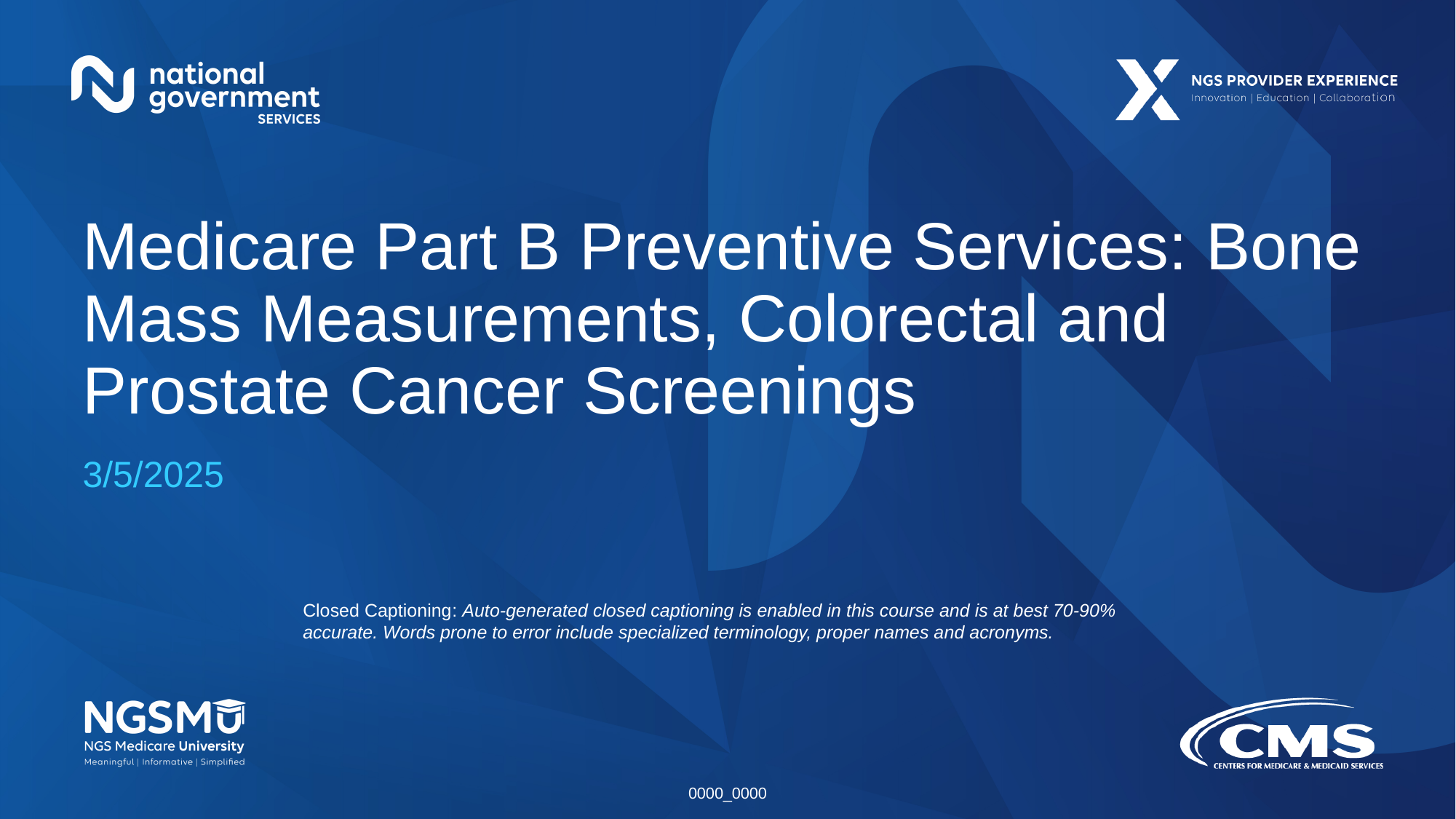

# Medicare Part B Preventive Services: Bone Mass Measurements, Colorectal and Prostate Cancer Screenings
3/5/2025
Closed Captioning: Auto-generated closed captioning is enabled in this course and is at best 70-90% accurate. Words prone to error include specialized terminology, proper names and acronyms.